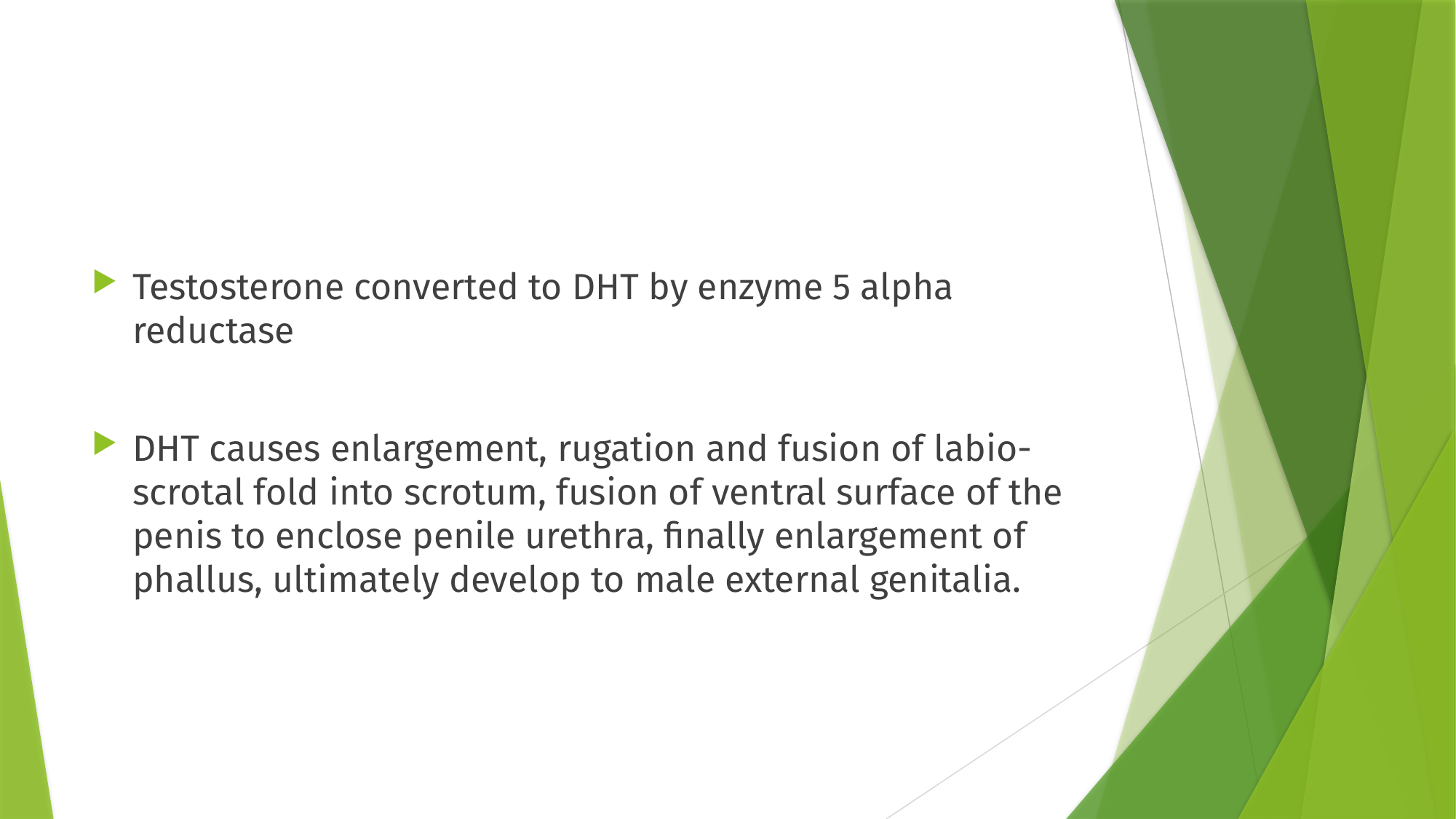

#
Testosterone converted to DHT by enzyme 5 alpha reductase

DHT causes enlargement, rugation and fusion of labio-scrotal fold into scrotum, fusion of ventral surface of the penis to enclose penile urethra, finally enlargement of phallus, ultimately develop to male external genitalia.